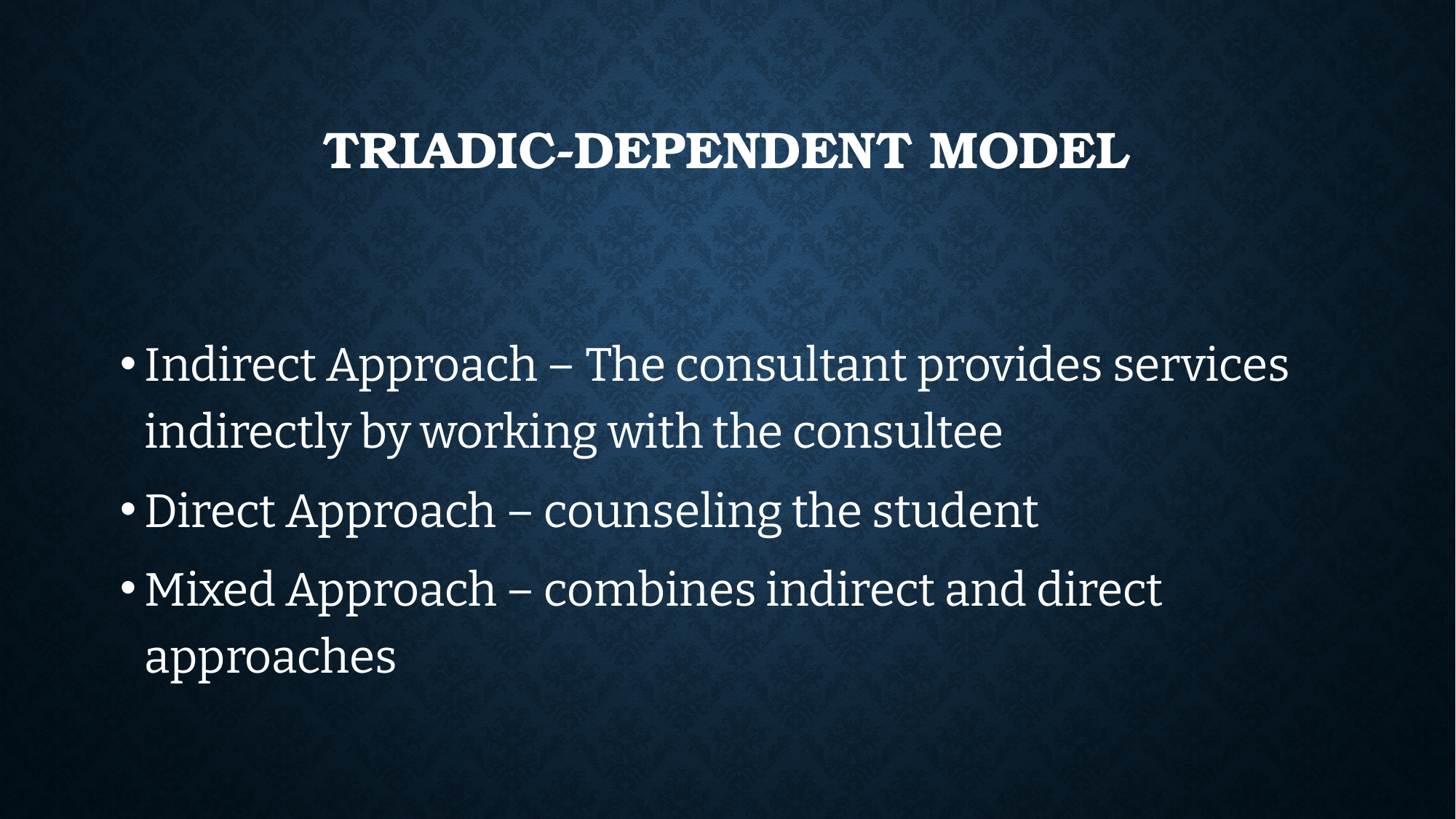

# Triadic-Dependent Model

Indirect Approach – The consultant provides services indirectly by working with the consultee
Direct Approach – counseling the student
Mixed Approach – combines indirect and direct approaches